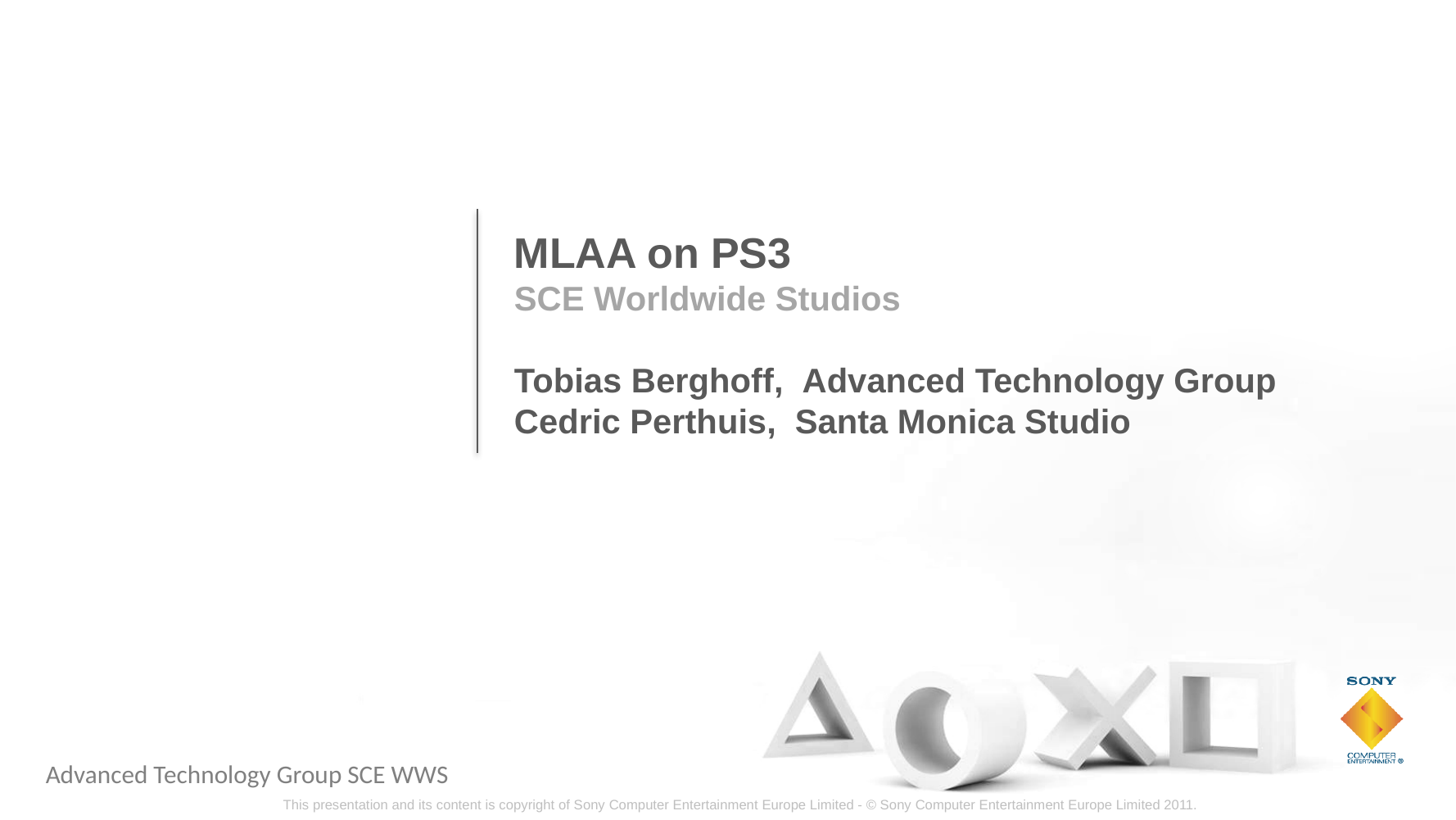

MLAA on PS3
SCE Worldwide Studios

Tobias Berghoff,  Advanced Technology Group
Cedric Perthuis,  Santa Monica Studio